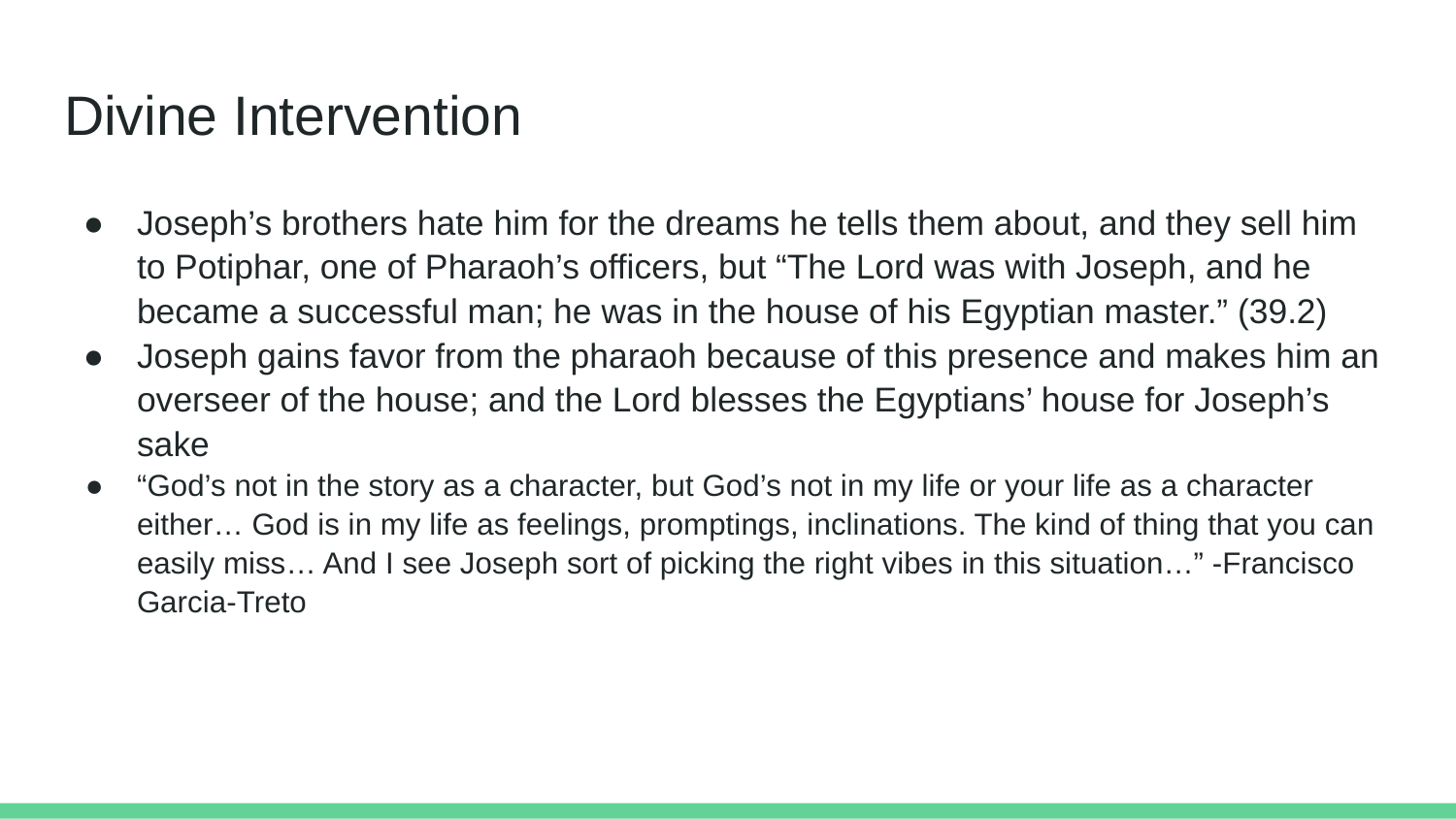

# Divine Intervention
Joseph’s brothers hate him for the dreams he tells them about, and they sell him to Potiphar, one of Pharaoh’s officers, but “The Lord was with Joseph, and he became a successful man; he was in the house of his Egyptian master.” (39.2)
Joseph gains favor from the pharaoh because of this presence and makes him an overseer of the house; and the Lord blesses the Egyptians’ house for Joseph’s sake
“God’s not in the story as a character, but God’s not in my life or your life as a character either… God is in my life as feelings, promptings, inclinations. The kind of thing that you can easily miss… And I see Joseph sort of picking the right vibes in this situation…” -Francisco Garcia-Treto